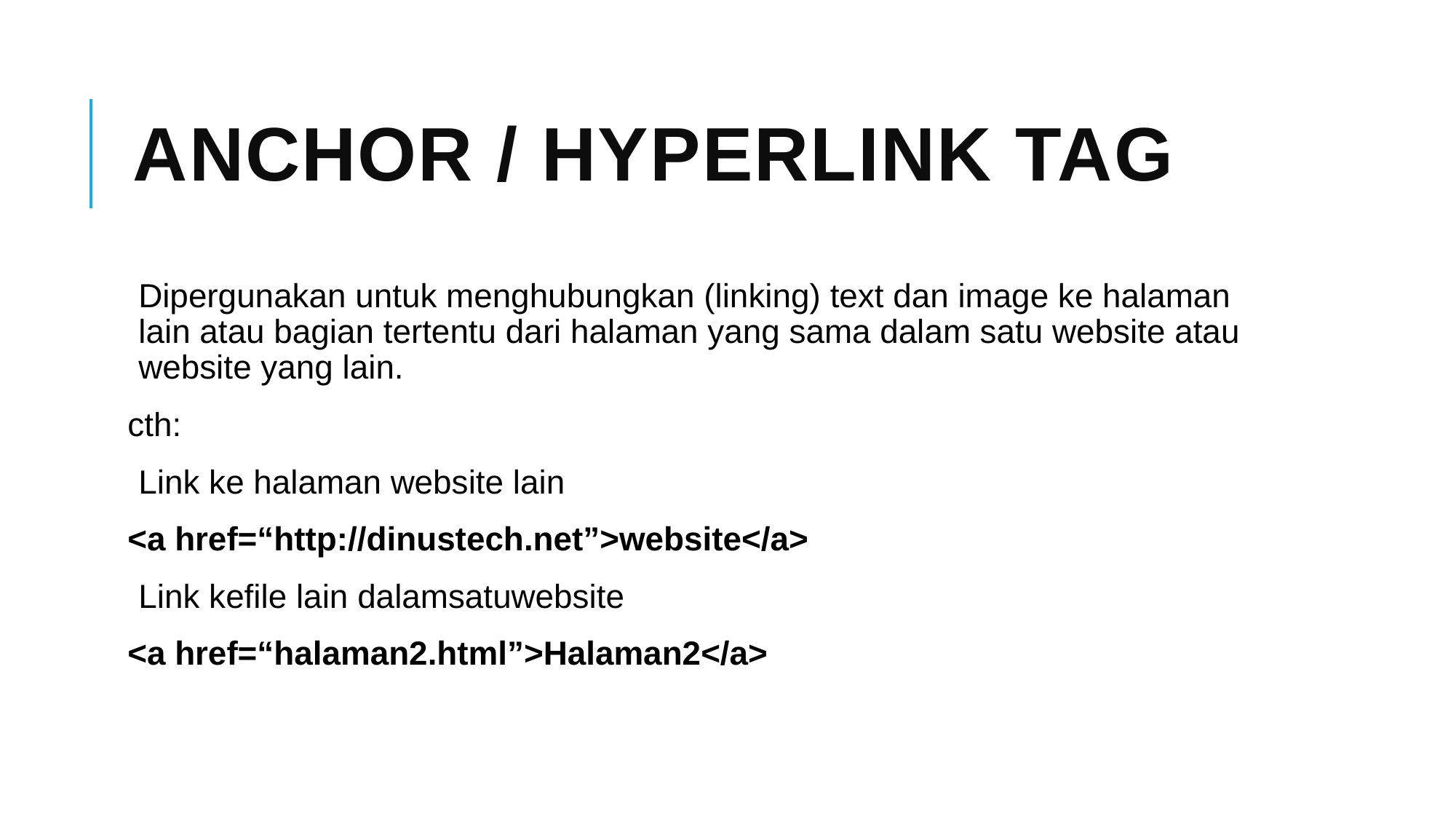

# Anchor / Hyperlink Tag
Dipergunakan untuk menghubungkan (linking) text dan image ke halaman lain atau bagian tertentu dari halaman yang sama dalam satu website atau website yang lain.
cth:
Link ke halaman website lain
<a href=“http://dinustech.net”>website</a>
Link kefile lain dalamsatuwebsite
<a href=“halaman2.html”>Halaman2</a>